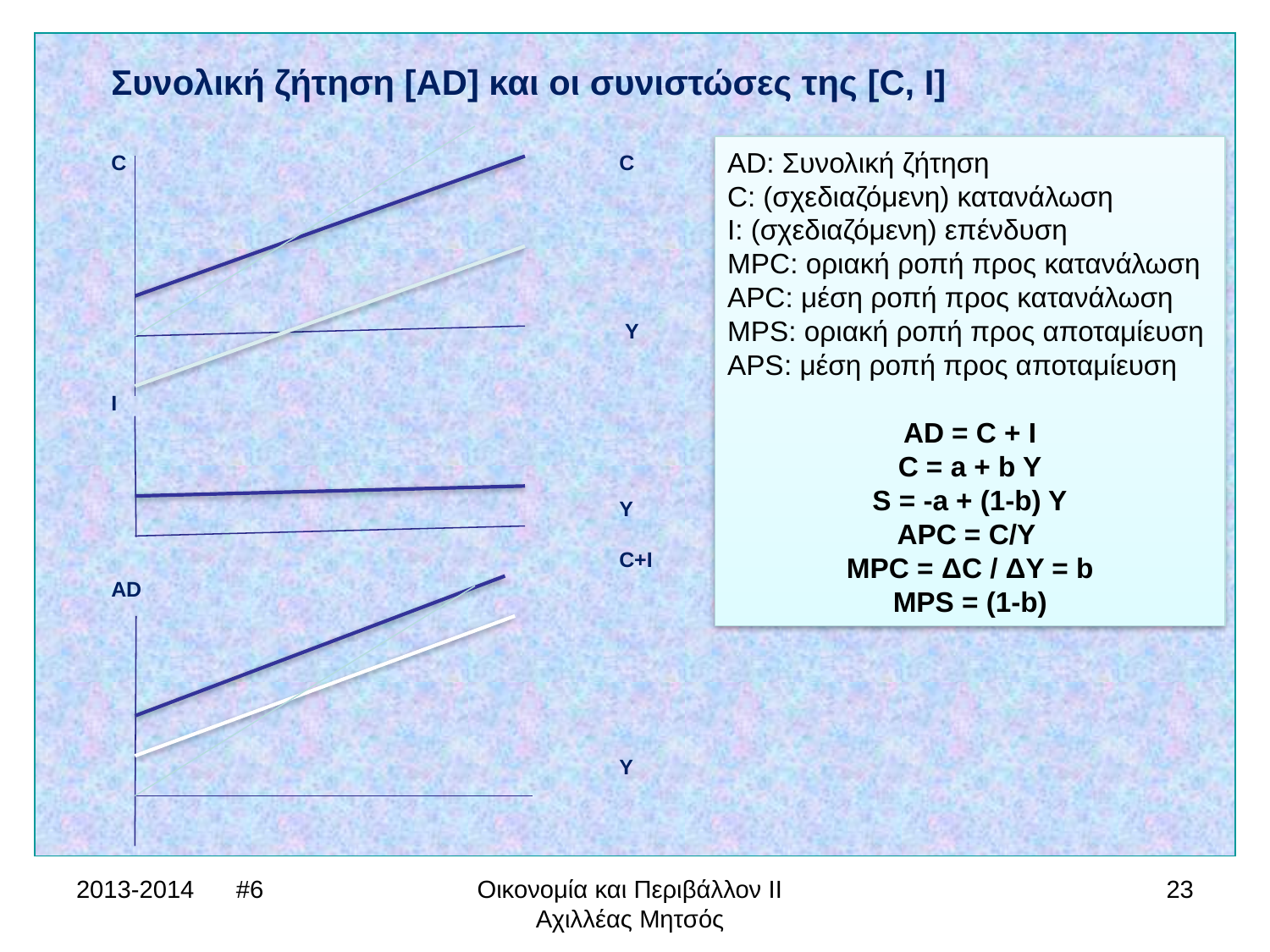

Συνολική ζήτηση [AD] και οι συνιστώσες της [C, I]

C				C

		  		 Y

I
																												Y																C+I
AD

				Y
AD: Συνολική ζήτηση
C: (σχεδιαζόμενη) κατανάλωση
Ι: (σχεδιαζόμενη) επένδυση
MPC: οριακή ροπή προς κατανάλωση
APC: μέση ροπή προς κατανάλωση
MPS: οριακή ροπή προς αποταμίευση
APS: μέση ροπή προς αποταμίευση

AD = C + I
C = a + b Y
S = -a + (1-b) Y
APC = C/Y
MPC = ΔC / ΔY = b
MPS = (1-b)
2013-2014      #6
Οικονομία και Περιβάλλον ΙΙ Αχιλλέας Μητσός
23